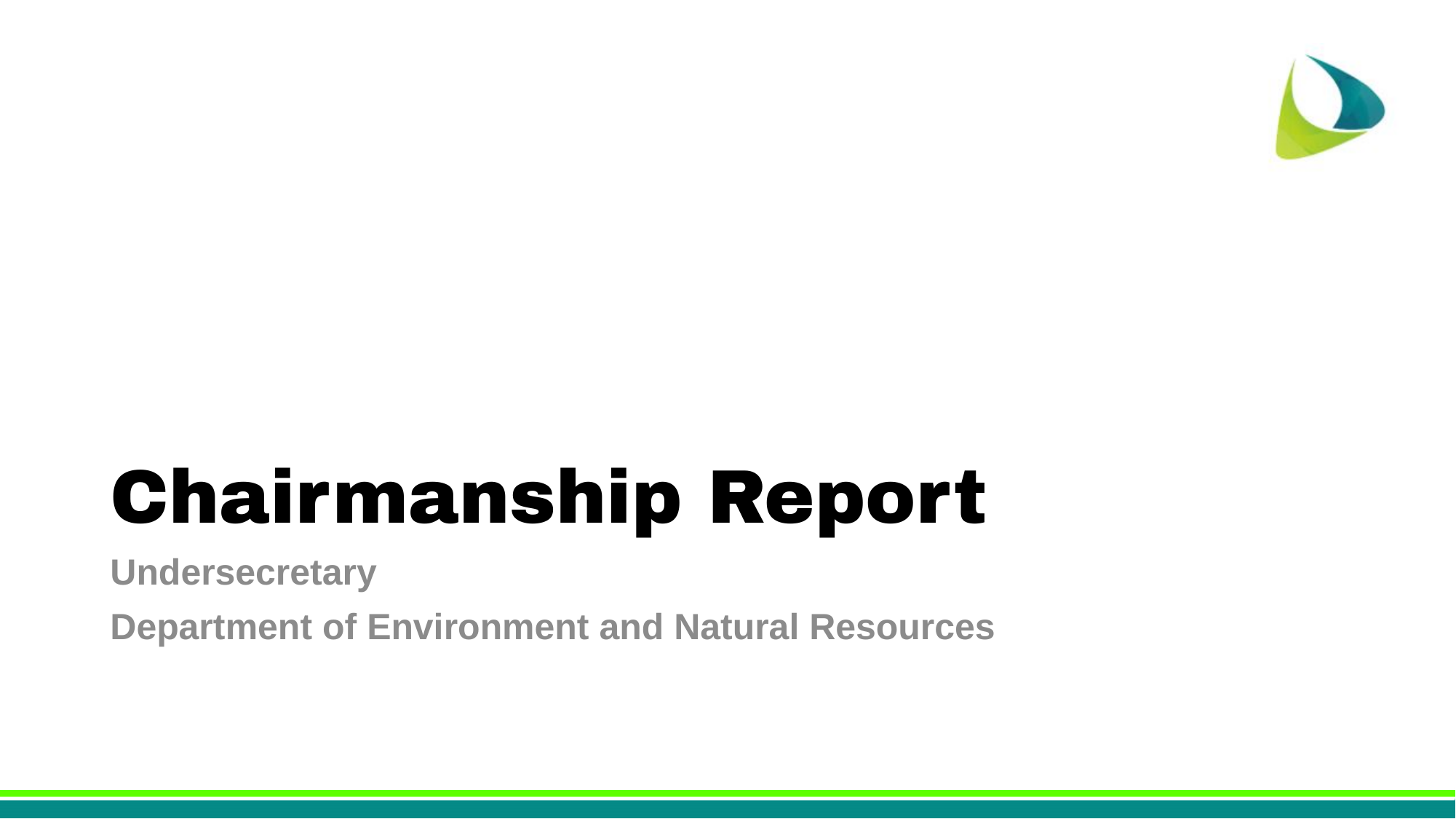

# Chairmanship Report
Undersecretary
Department of Environment and Natural Resources